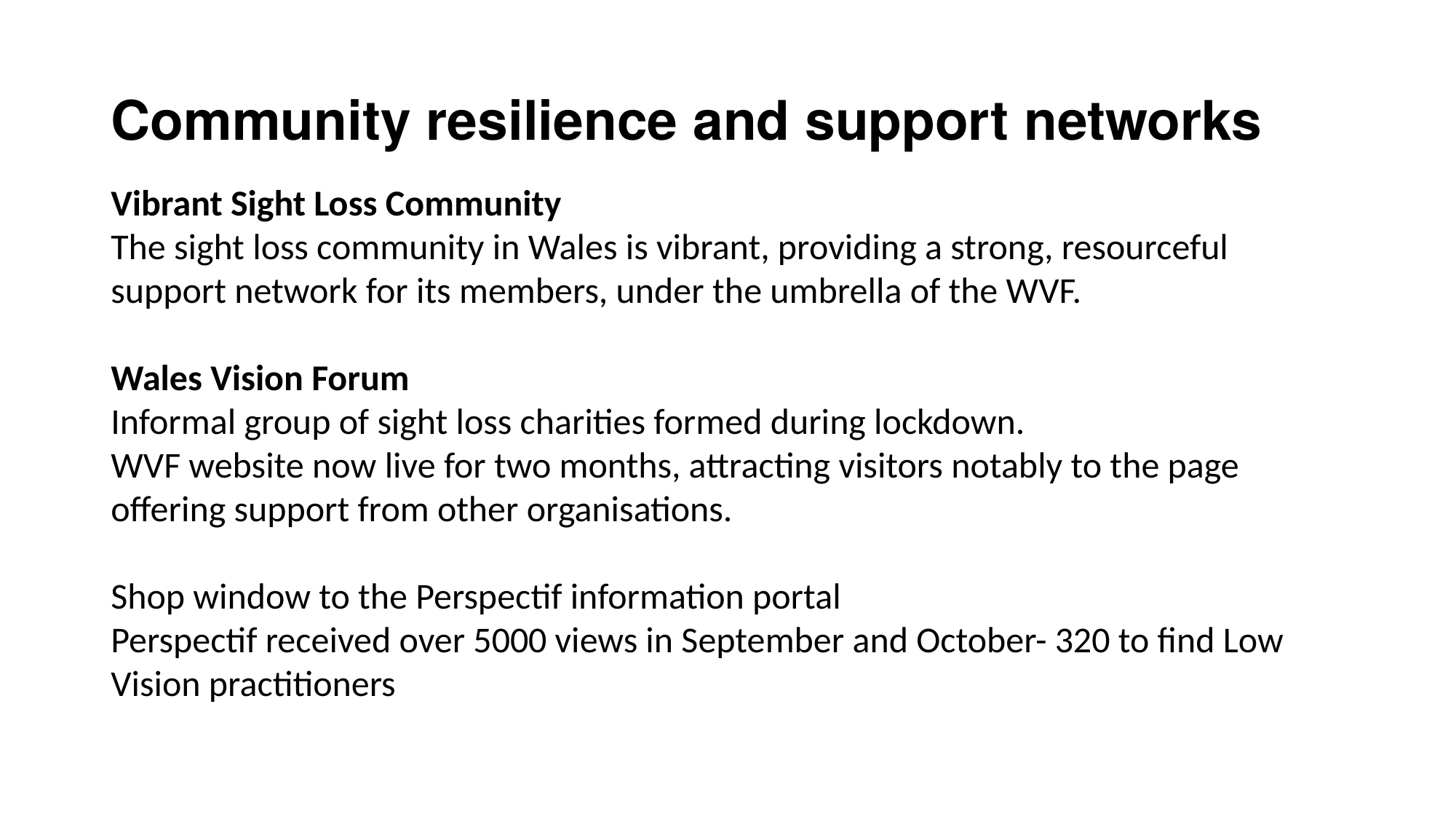

# Community resilience and support networks
Vibrant Sight Loss Community
The sight loss community in Wales is vibrant, providing a strong, resourceful support network for its members, under the umbrella of the WVF.

Wales Vision Forum
Informal group of sight loss charities formed during lockdown.
WVF website now live for two months, attracting visitors notably to the page offering support from other organisations.

Shop window to the Perspectif information portal
Perspectif received over 5000 views in September and October- 320 to find Low Vision practitioners